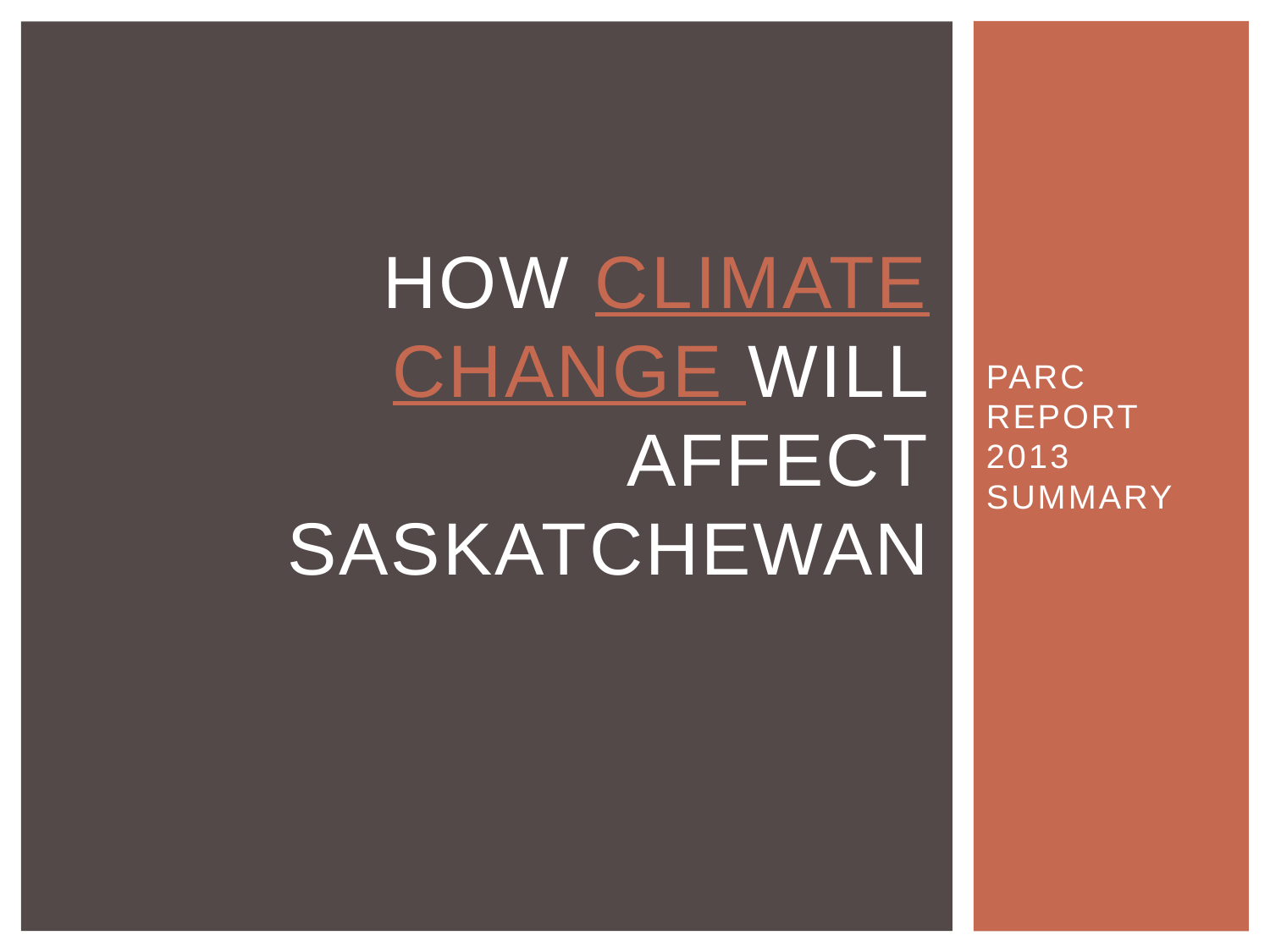

# How Climate Change will Affect Saskatchewan

PARC REPORT 2013 SUMMARY